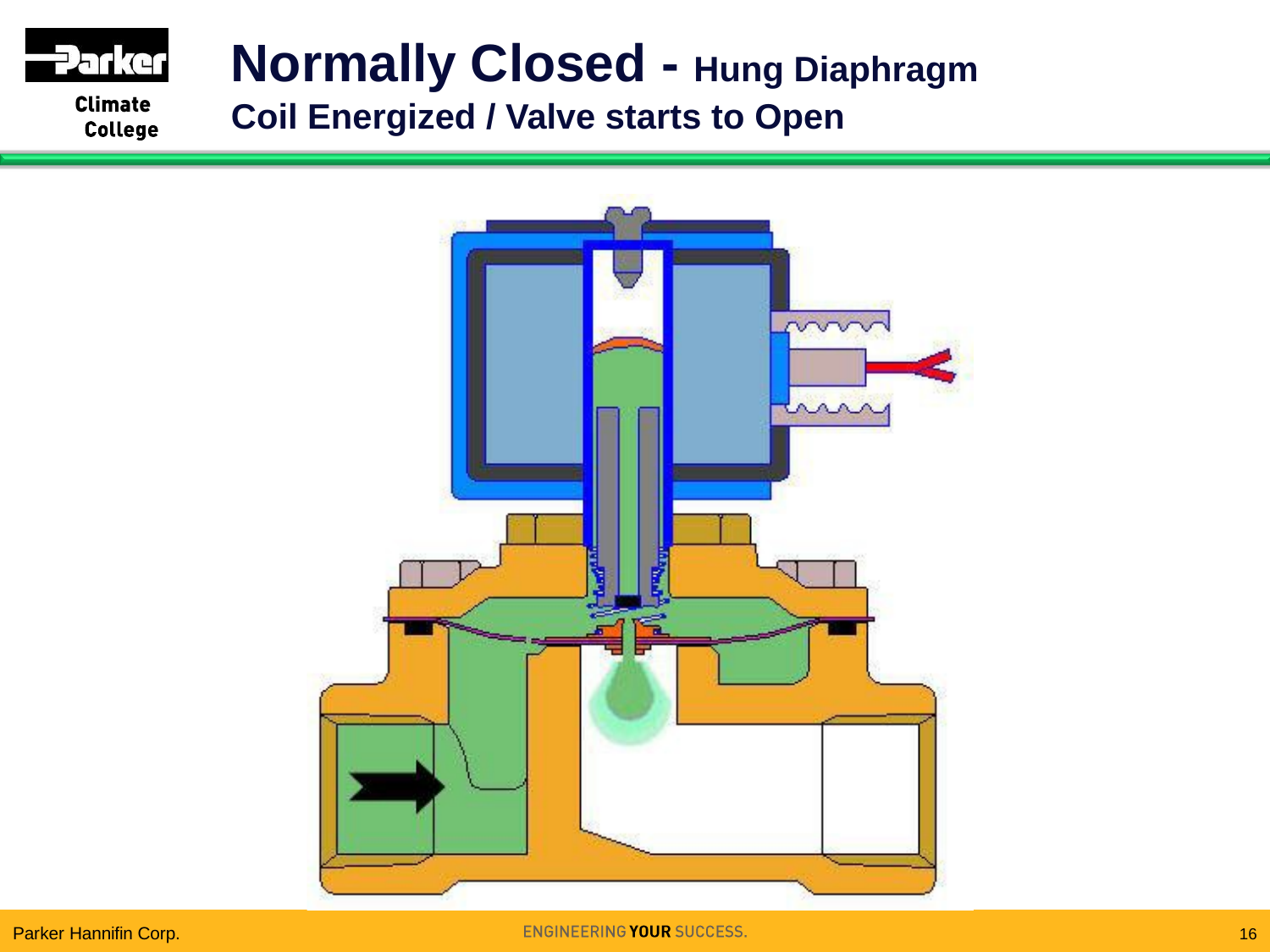

# Normally Closed - Hung Diaphragm  Coil Energized / Valve starts to Open

Parker Hannifin Corp.
16